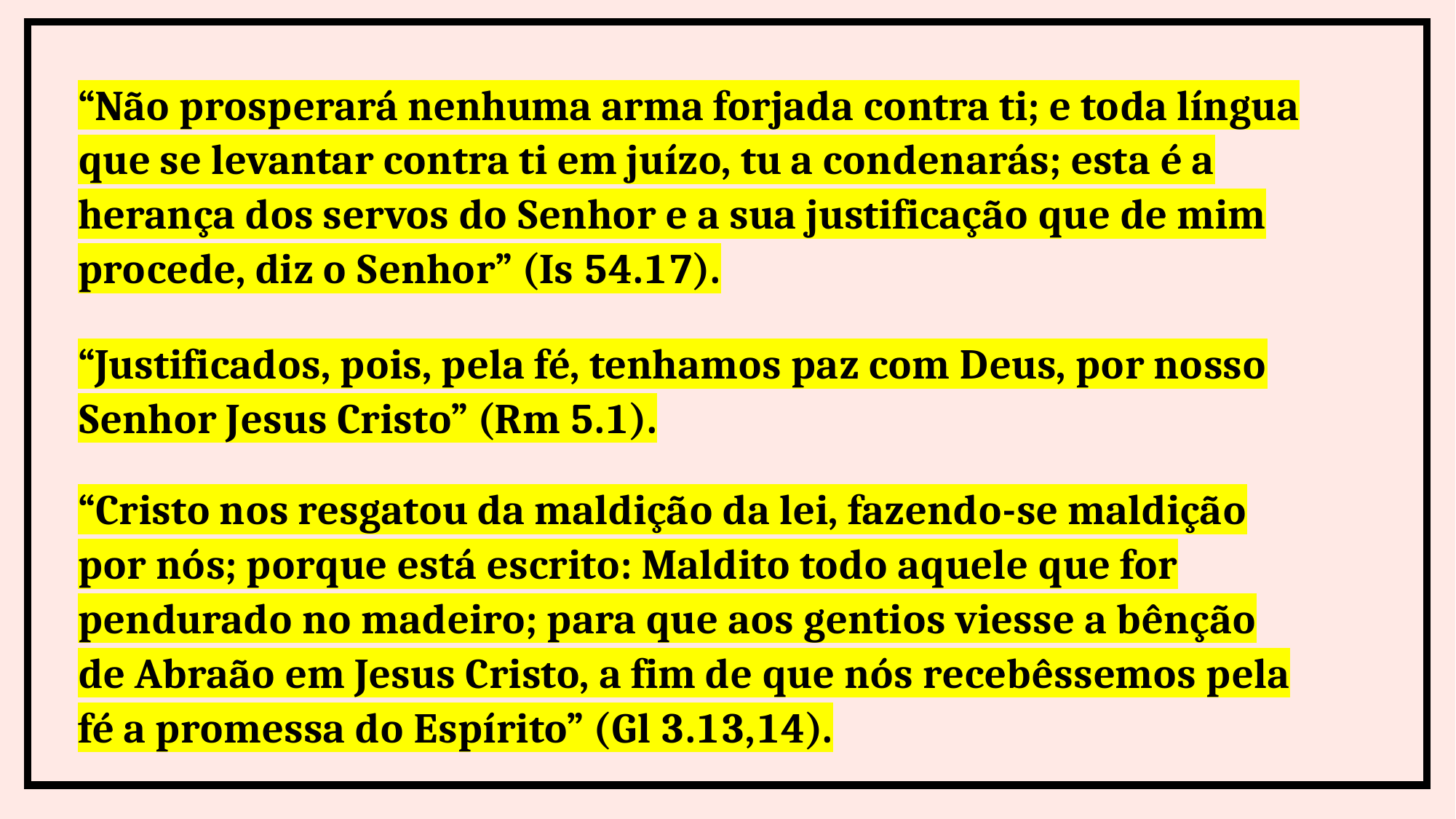

“Não prosperará nenhuma arma forjada contra ti; e toda língua que se levantar contra ti em juízo, tu a condenarás; esta é a herança dos servos do Senhor e a sua justificação que de mim procede, diz o Senhor” (Is 54.17).
“Justificados, pois, pela fé, tenhamos paz com Deus, por nosso Senhor Jesus Cristo” (Rm 5.1).
“Cristo nos resgatou da maldição da lei, fazendo-se maldição por nós; porque está escrito: Maldito todo aquele que for pendurado no madeiro; para que aos gentios viesse a bênção de Abraão em Jesus Cristo, a fim de que nós recebêssemos pela fé a promessa do Espírito” (Gl 3.13,14).